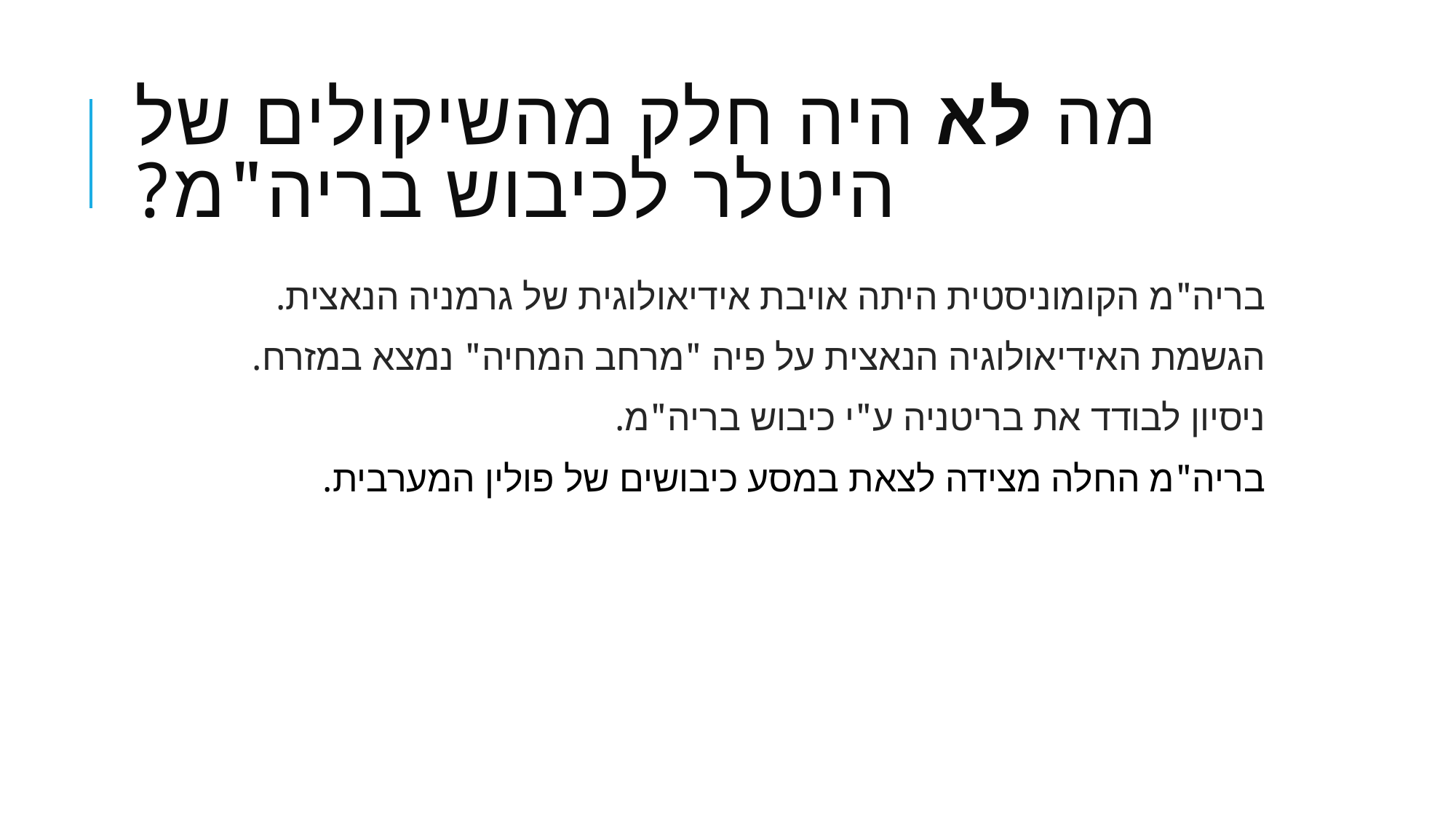

# מה לא היה חלק מהשיקולים של היטלר לכיבוש בריה"מ?
בריה"מ הקומוניסטית היתה אויבת אידיאולוגית של גרמניה הנאצית.
הגשמת האידיאולוגיה הנאצית על פיה "מרחב המחיה" נמצא במזרח.
ניסיון לבודד את בריטניה ע"י כיבוש בריה"מ.
בריה"מ החלה מצידה לצאת במסע כיבושים של פולין המערבית.